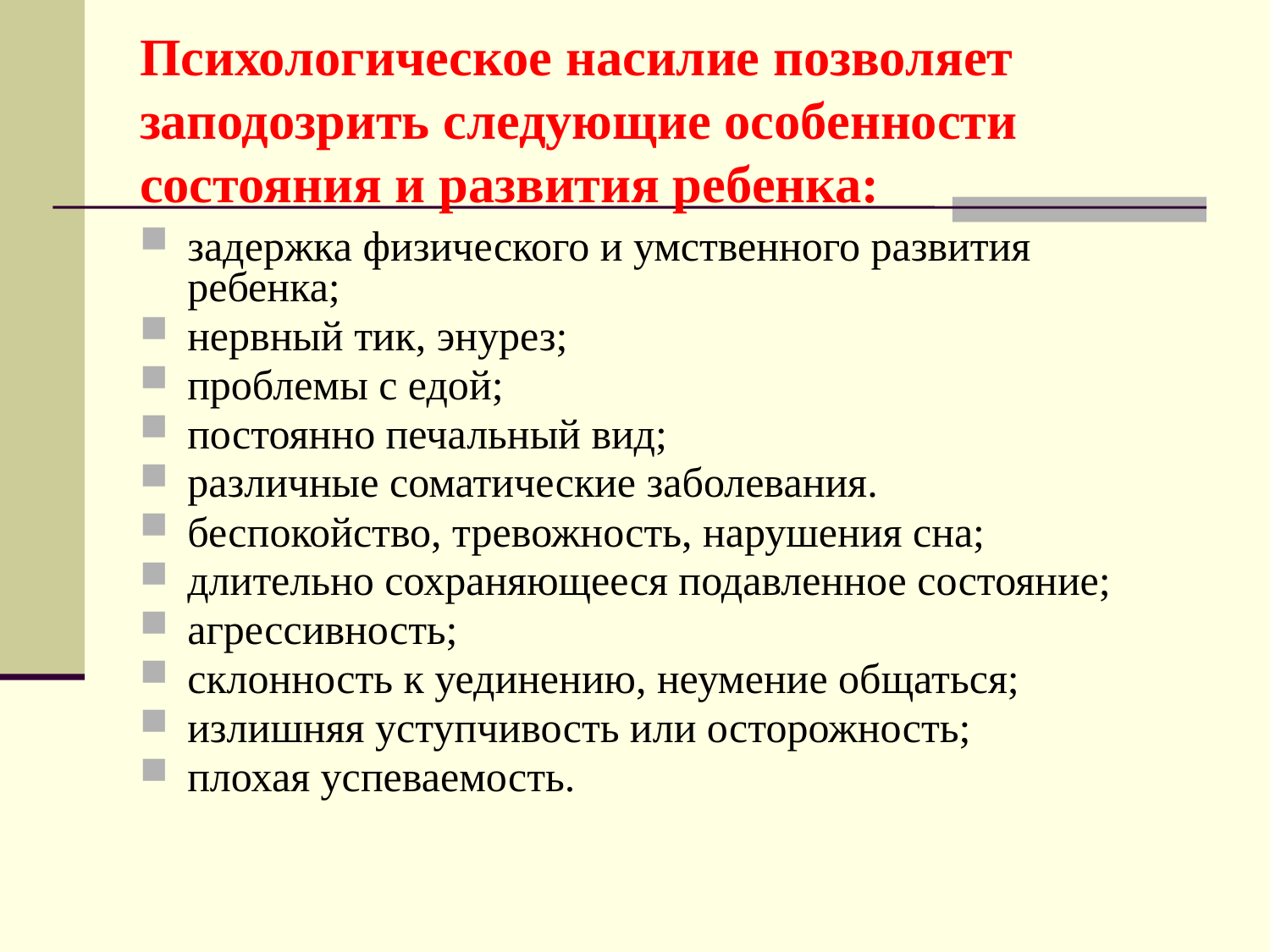

# Психологическое насилие позволяет заподозрить следующие особенности состояния и развития ребенка:
задержка физического и умственного развития ребенка;
нервный тик, энурез;
проблемы с едой;
постоянно печальный вид;
различные соматические заболевания.
беспокойство, тревожность, нарушения сна;
длительно сохраняющееся подавленное состояние;
агрессивность;
склонность к уединению, неумение общаться;
излишняя уступчивость или осторожность;
плохая успеваемость.